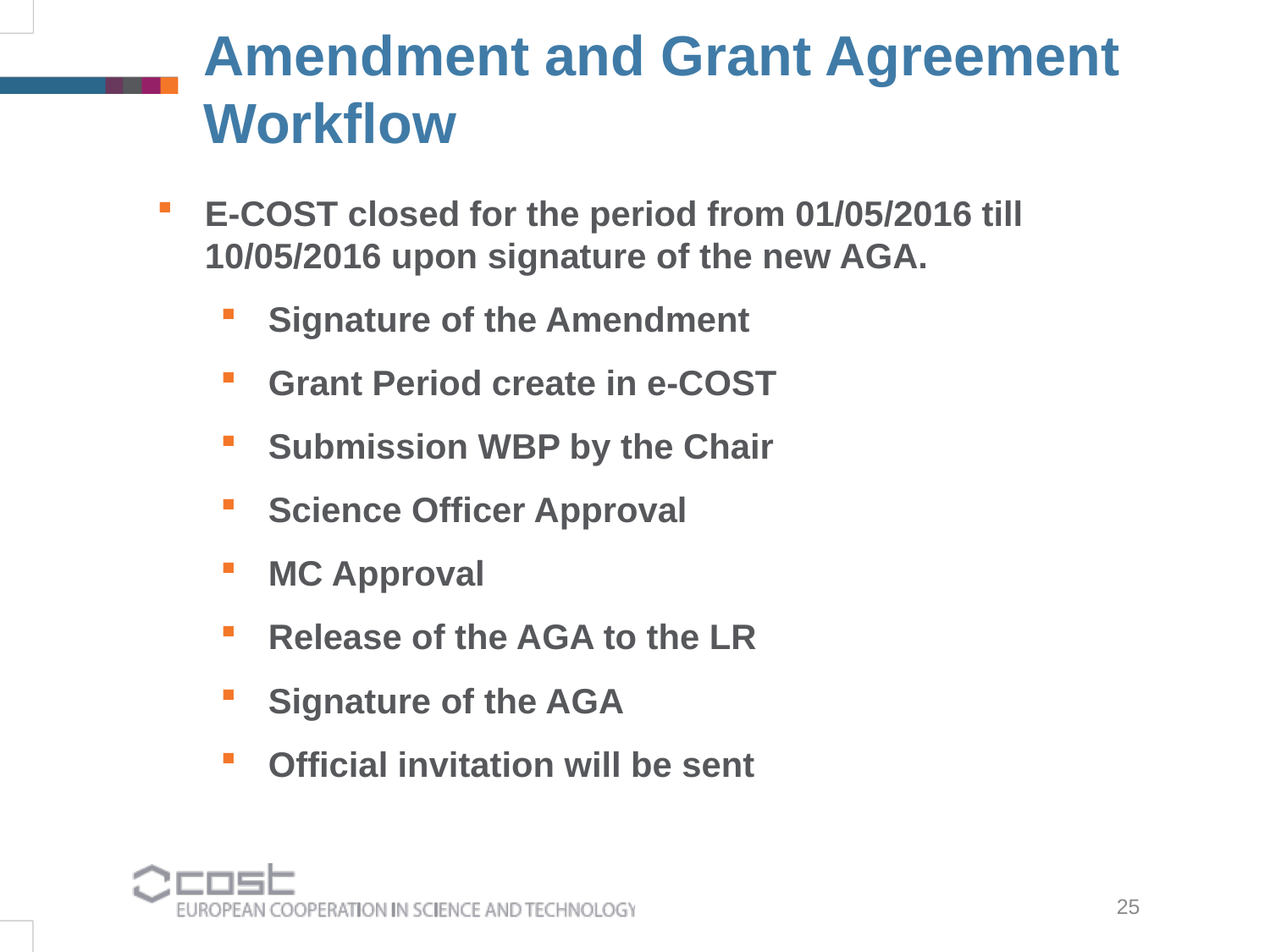

Amendment and Grant Agreement Workflow
E-COST closed for the period from 01/05/2016 till 10/05/2016 upon signature of the new AGA.
Signature of the Amendment
Grant Period create in e-COST
Submission WBP by the Chair
Science Officer Approval
MC Approval
Release of the AGA to the LR
Signature of the AGA
Official invitation will be sent

25